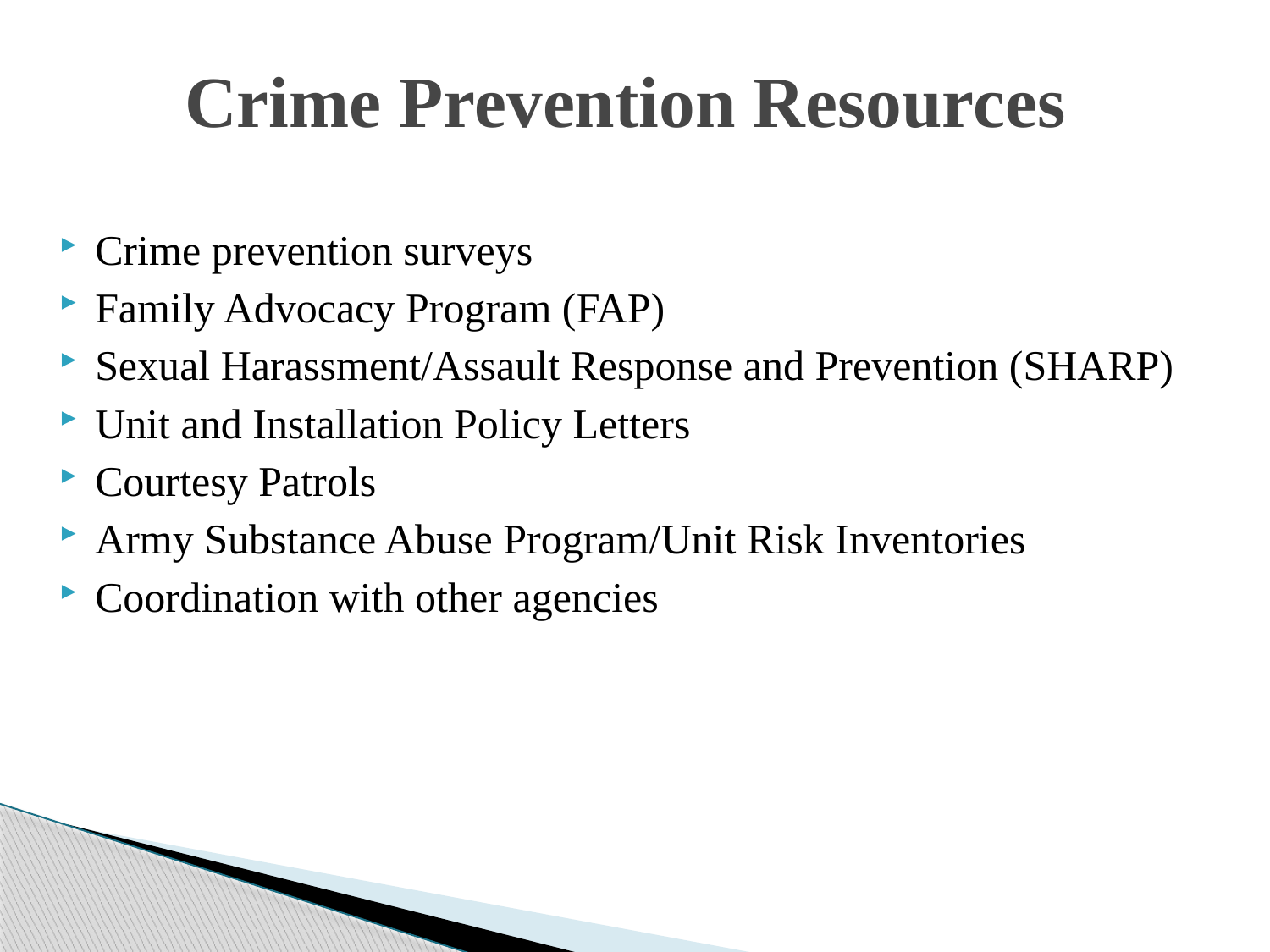

# Crime Prevention Resources

Crime prevention surveys
Family Advocacy Program (FAP)
Sexual Harassment/Assault Response and Prevention (SHARP)
Unit and Installation Policy Letters
Courtesy Patrols
Army Substance Abuse Program/Unit Risk Inventories
Coordination with other agencies